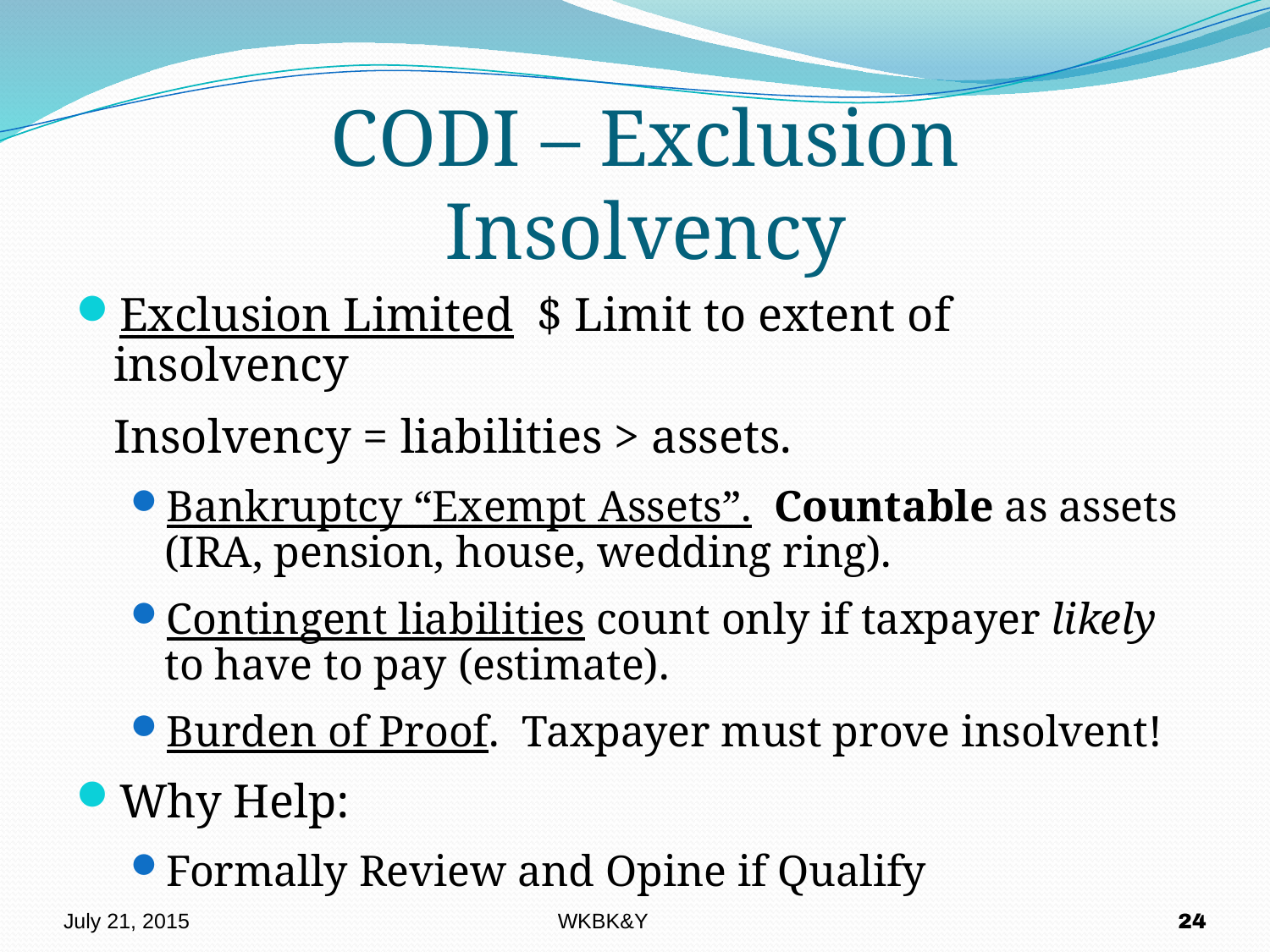

# CODI – Exclusion Insolvency
Exclusion Limited  $ Limit to extent of insolvency
	Insolvency = liabilities > assets.
Bankruptcy “Exempt Assets”.  Countable as assets (IRA, pension, house, wedding ring).
Contingent liabilities count only if taxpayer likely to have to pay (estimate).
Burden of Proof.  Taxpayer must prove insolvent!
Why Help:
Formally Review and Opine if Qualify
July 21, 2015
WKBK&Y
24